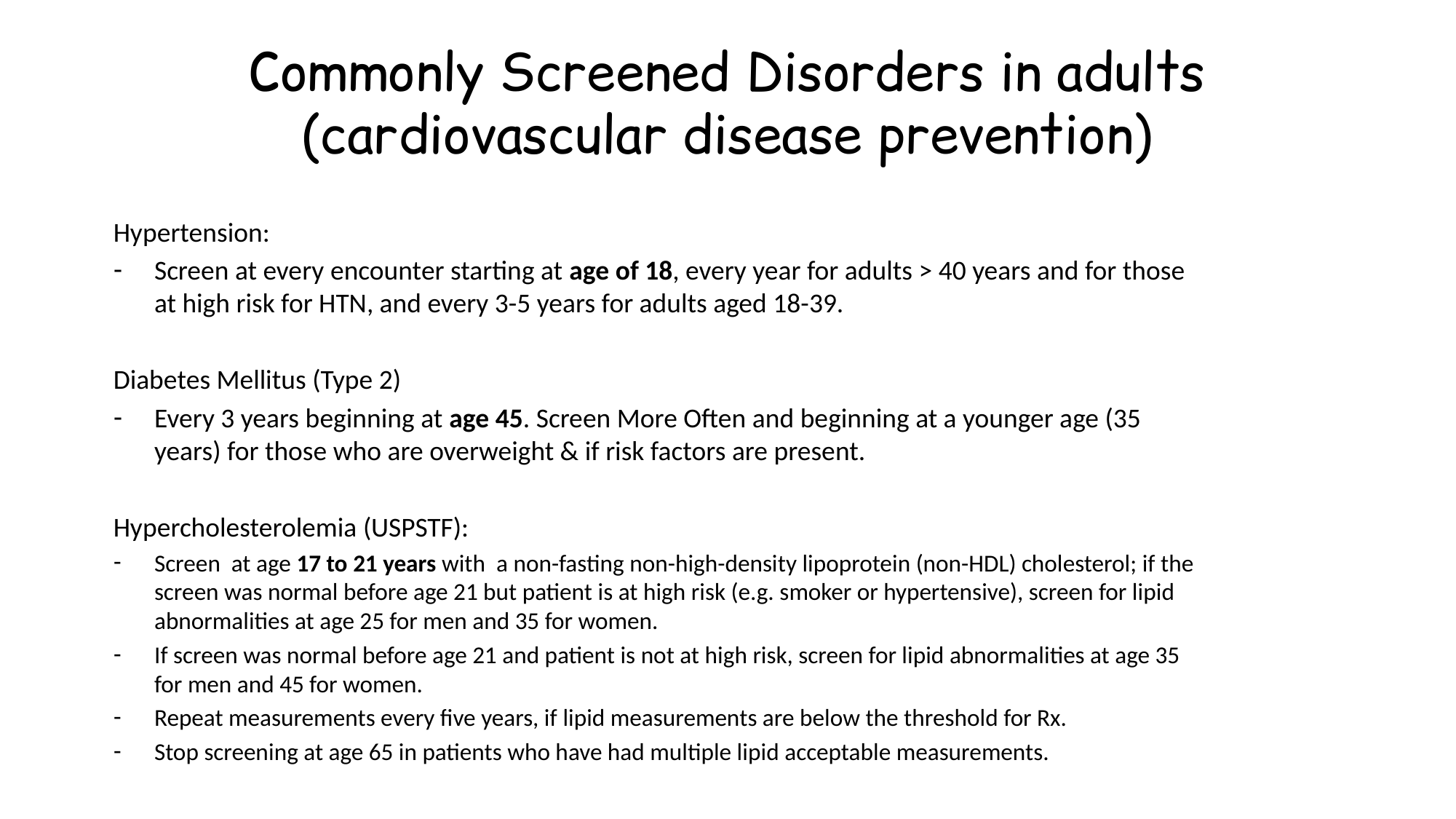

# Commonly Screened Disorders in adults (cardiovascular disease prevention)
Hypertension:
Screen at every encounter starting at age of 18, every year for adults > 40 years and for those at high risk for HTN, and every 3-5 years for adults aged 18-39.

Diabetes Mellitus (Type 2)
Every 3 years beginning at age 45. Screen More Often and beginning at a younger age (35 years) for those who are overweight & if risk factors are present.

Hypercholesterolemia (USPSTF):
Screen  at age 17 to 21 years with  a non-fasting non-high-density lipoprotein (non-HDL) cholesterol; if the screen was normal before age 21 but patient is at high risk (e.g. smoker or hypertensive), screen for lipid abnormalities at age 25 for men and 35 for women.
If screen was normal before age 21 and patient is not at high risk, screen for lipid abnormalities at age 35 for men and 45 for women.
Repeat measurements every five years, if lipid measurements are below the threshold for Rx.
Stop screening at age 65 in patients who have had multiple lipid acceptable measurements.